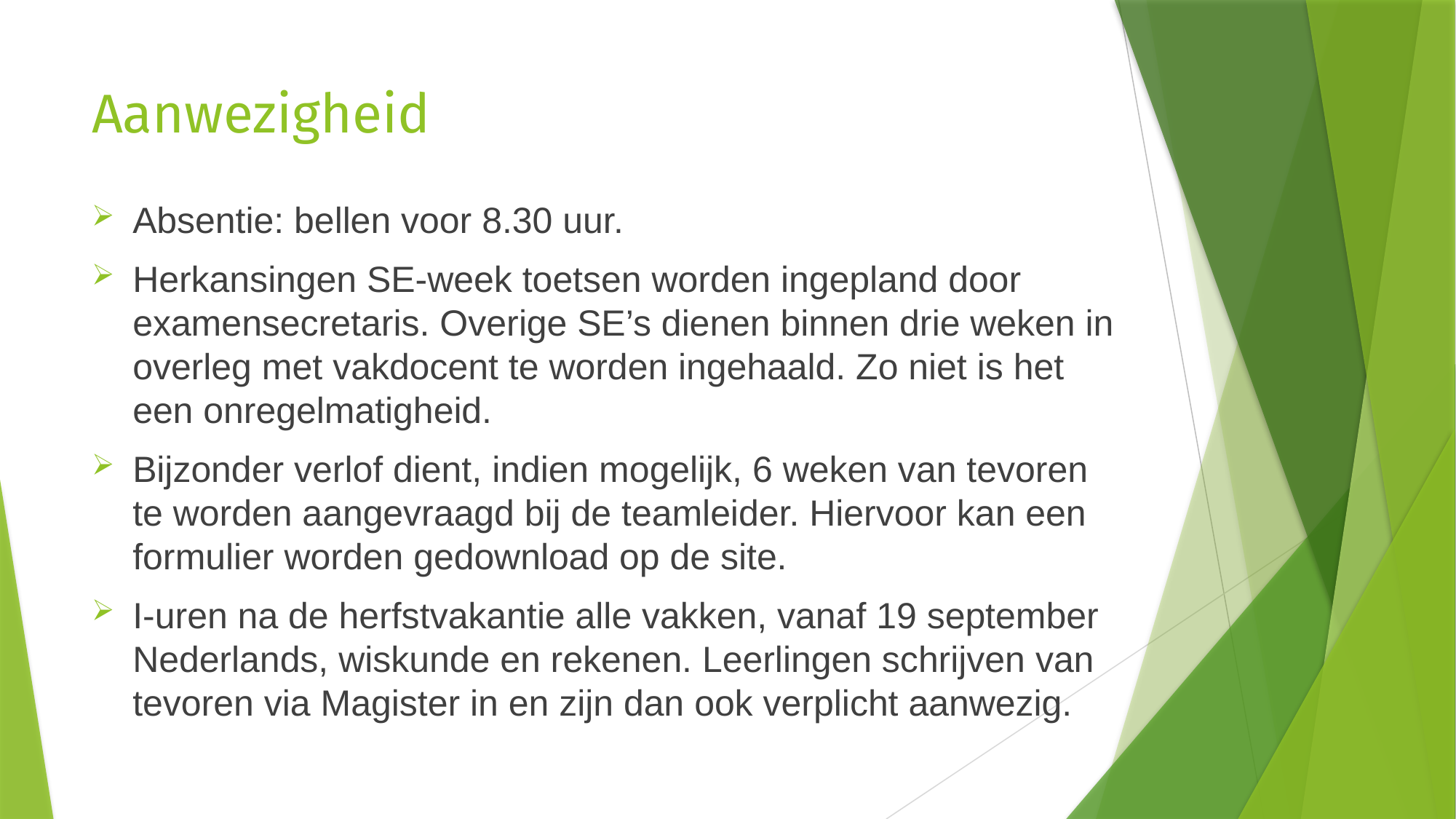

# Aanwezigheid
Absentie: bellen voor 8.30 uur.
Herkansingen SE-week toetsen worden ingepland door examensecretaris. Overige SE’s dienen binnen drie weken in overleg met vakdocent te worden ingehaald. Zo niet is het een onregelmatigheid.
Bijzonder verlof dient, indien mogelijk, 6 weken van tevoren te worden aangevraagd bij de teamleider. Hiervoor kan een formulier worden gedownload op de site.
I-uren na de herfstvakantie alle vakken, vanaf 19 september Nederlands, wiskunde en rekenen. Leerlingen schrijven van tevoren via Magister in en zijn dan ook verplicht aanwezig.